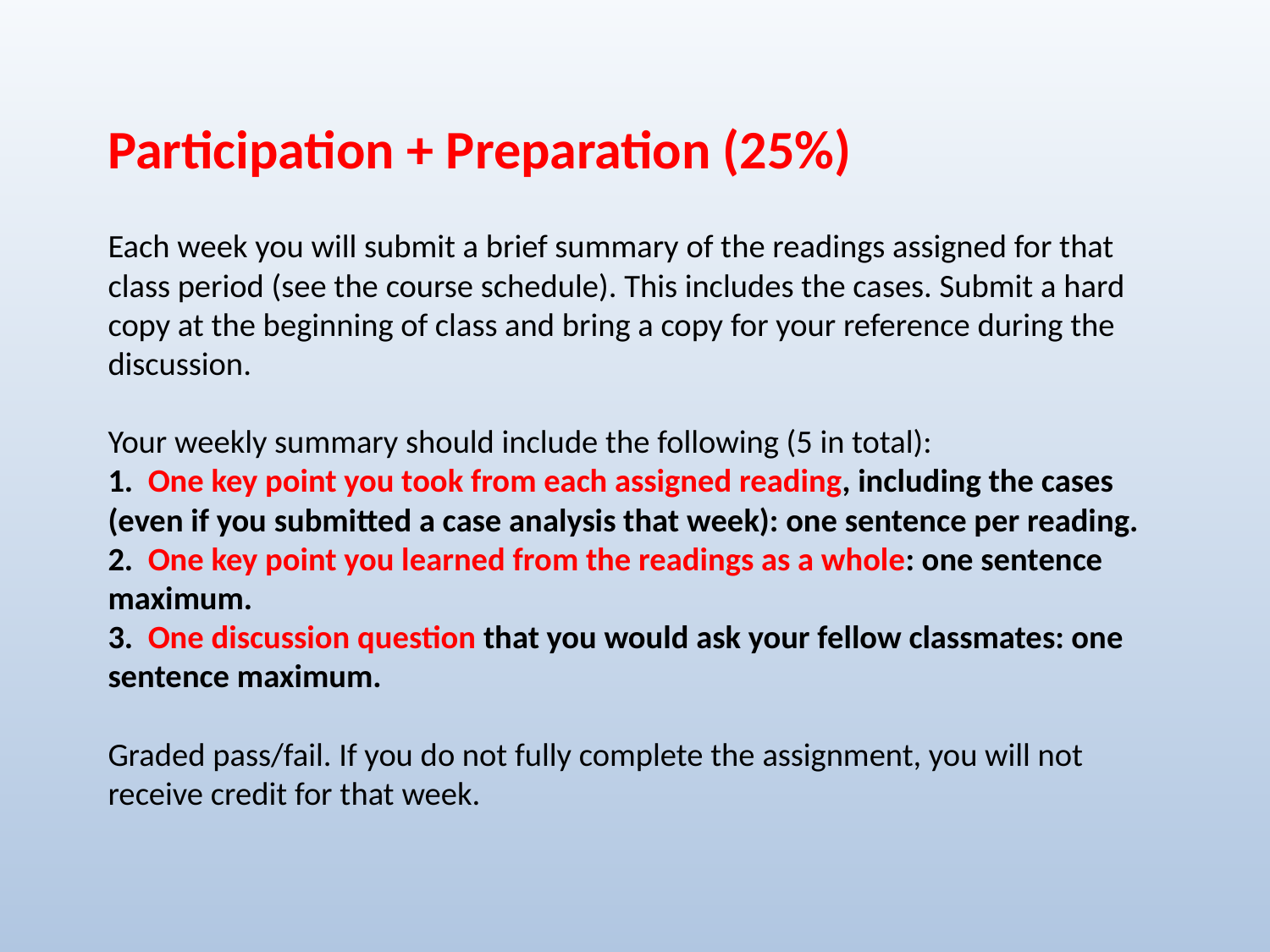

# Participation + Preparation (25%)   Each week you will submit a brief summary of the readings assigned for that class period (see the course schedule). This includes the cases. Submit a hard copy at the beginning of class and bring a copy for your reference during the discussion.   Your weekly summary should include the following (5 in total): 1.  One key point you took from each assigned reading, including the cases (even if you submitted a case analysis that week): one sentence per reading. 2.  One key point you learned from the readings as a whole: one sentence maximum. 3.  One discussion question that you would ask your fellow classmates: one sentence maximum.   Graded pass/fail. If you do not fully complete the assignment, you will not receive credit for that week.